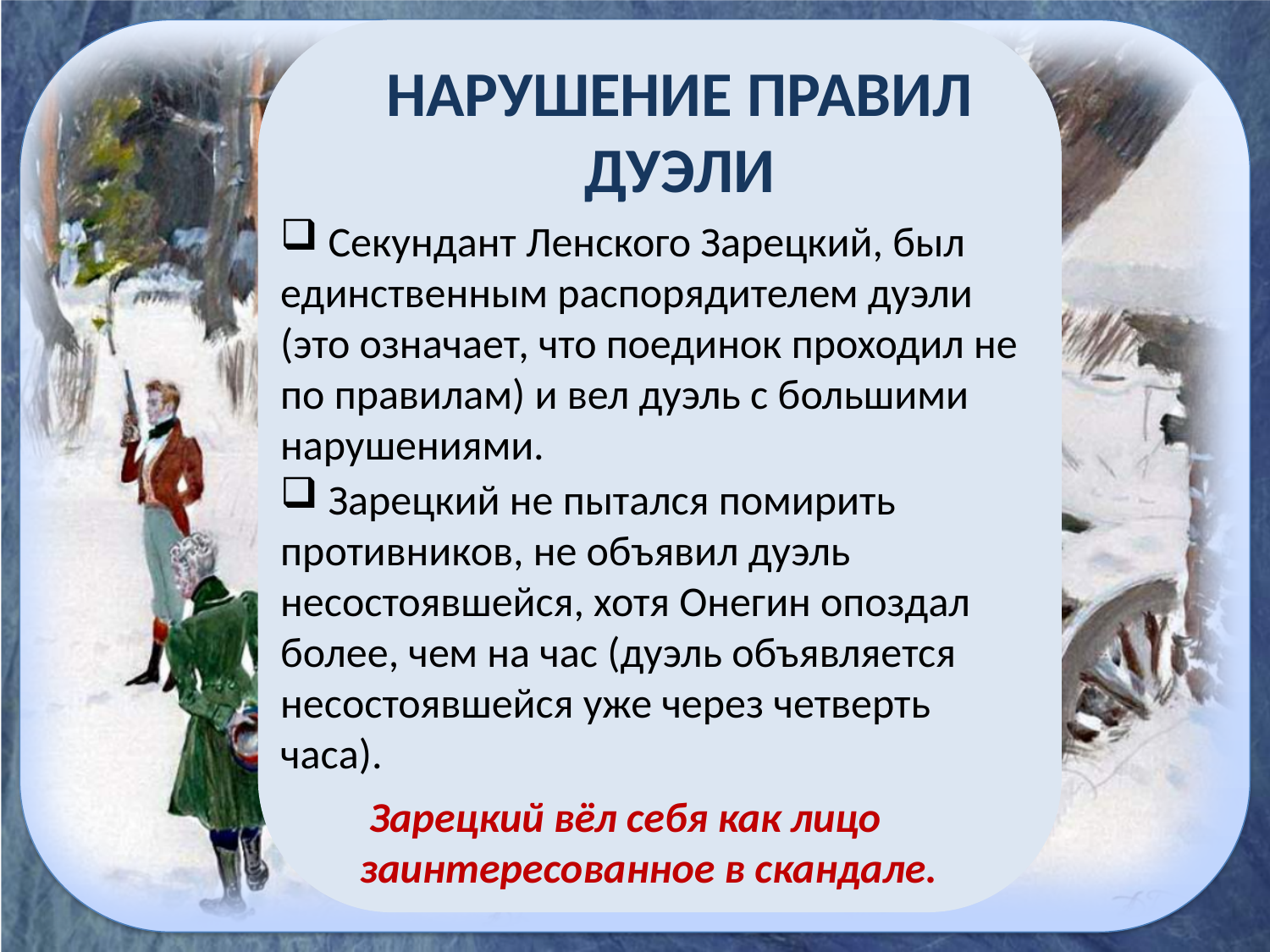

Нарушение правил дуэли
 Секундант Ленского Зарецкий, был единственным распорядителем дуэли (это означает, что поединок проходил не по правилам) и вел дуэль с большими нарушениями.
 Зарецкий не пытался помирить противников, не объявил дуэль несостоявшейся, хотя Онегин опоздал более, чем на час (дуэль объявляется несостоявшейся уже через четверть часа).
 Зарецкий вёл себя как лицо заинтересованное в скандале.